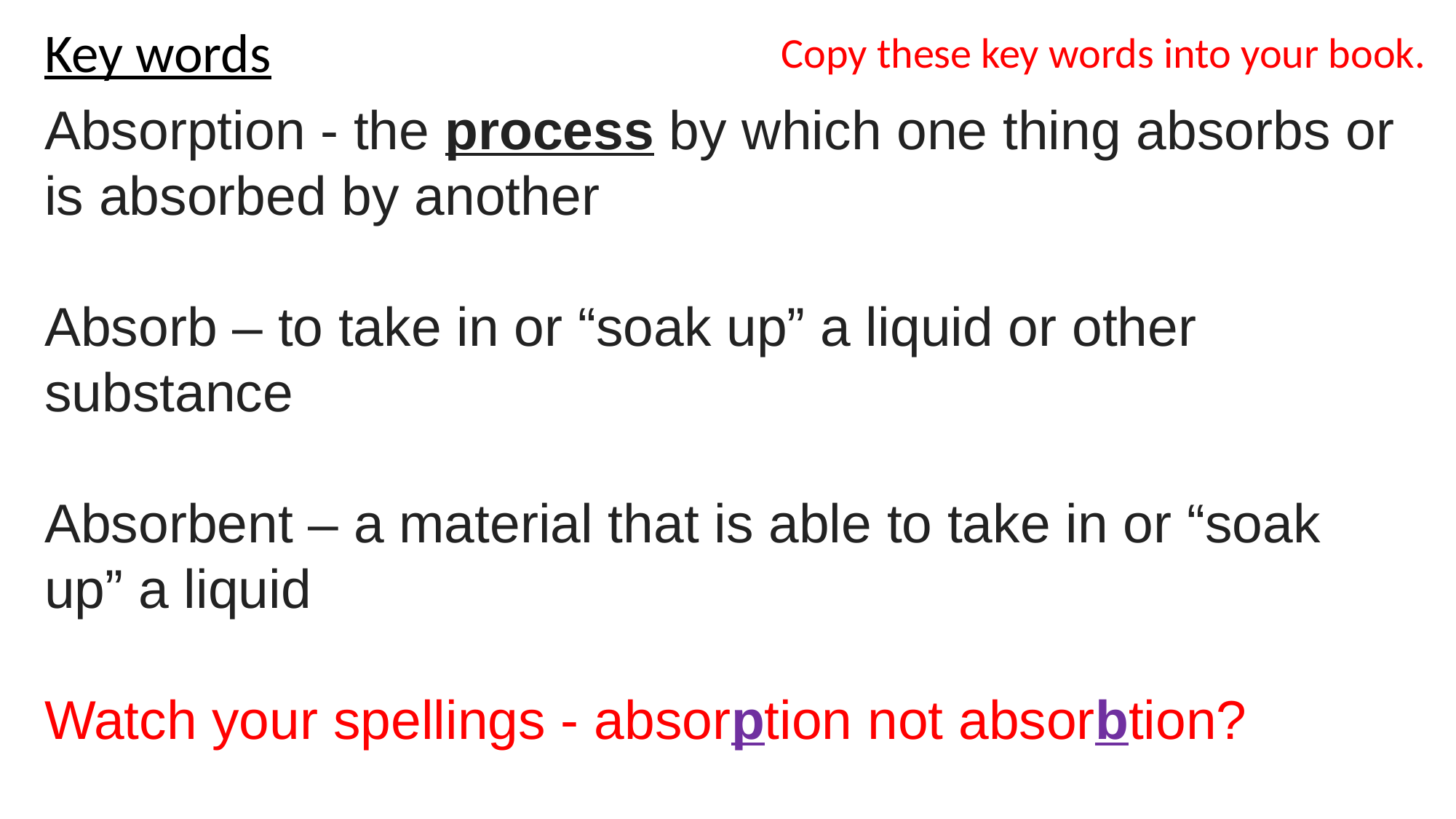

Key words
Copy these key words into your book.
Absorption - the process by which one thing absorbs or is absorbed by another

Absorb – to take in or “soak up” a liquid or other substance

Absorbent – a material that is able to take in or “soak up” a liquid

Watch your spellings - absorption not absorbtion?